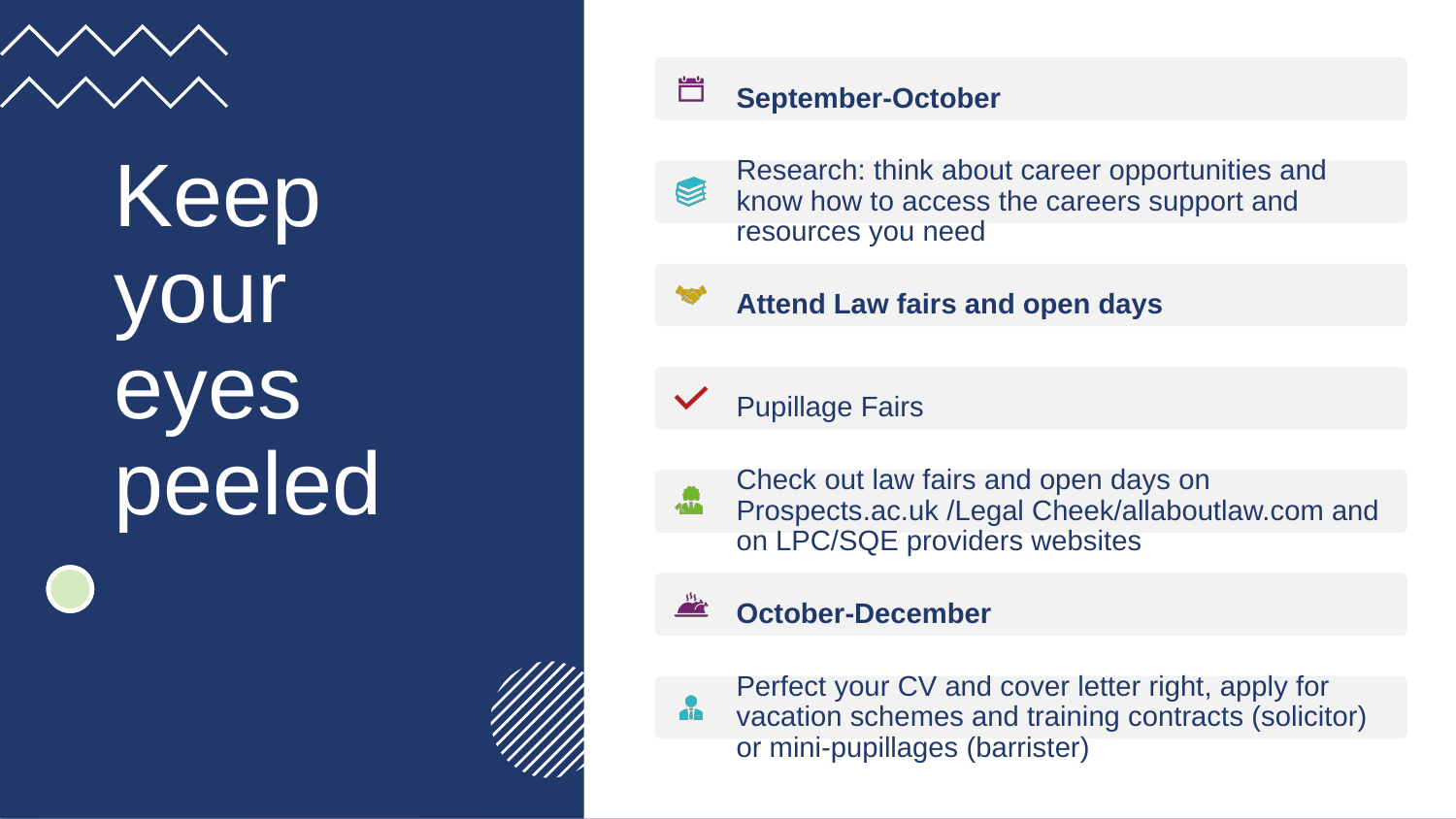

September-October
Research: think about career opportunities and know how to access the careers support and resources you need
Attend Law fairs and open days
Pupillage Fairs
Check out law fairs and open days on Prospects.ac.uk /Legal Cheek/allaboutlaw.com and on LPC/SQE providers websites
October-December
Perfect your CV and cover letter right, apply for vacation schemes and training contracts (solicitor) or mini-pupillages (barrister)
# Keep your eyes peeled